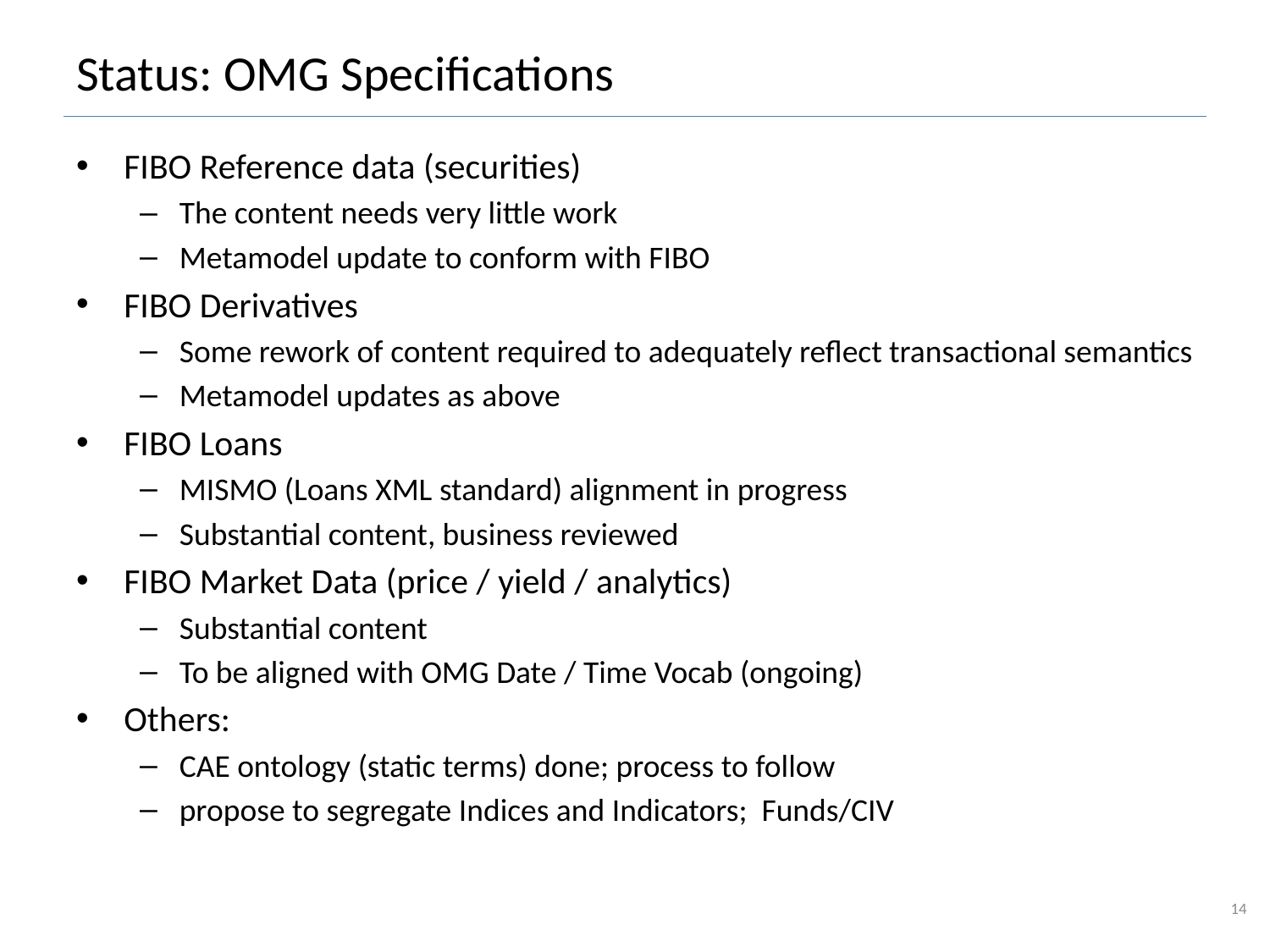

# Status: OMG Specifications
FIBO Reference data (securities)
The content needs very little work
Metamodel update to conform with FIBO
FIBO Derivatives
Some rework of content required to adequately reflect transactional semantics
Metamodel updates as above
FIBO Loans
MISMO (Loans XML standard) alignment in progress
Substantial content, business reviewed
FIBO Market Data (price / yield / analytics)
Substantial content
To be aligned with OMG Date / Time Vocab (ongoing)
Others:
CAE ontology (static terms) done; process to follow
propose to segregate Indices and Indicators;  Funds/CIV

14